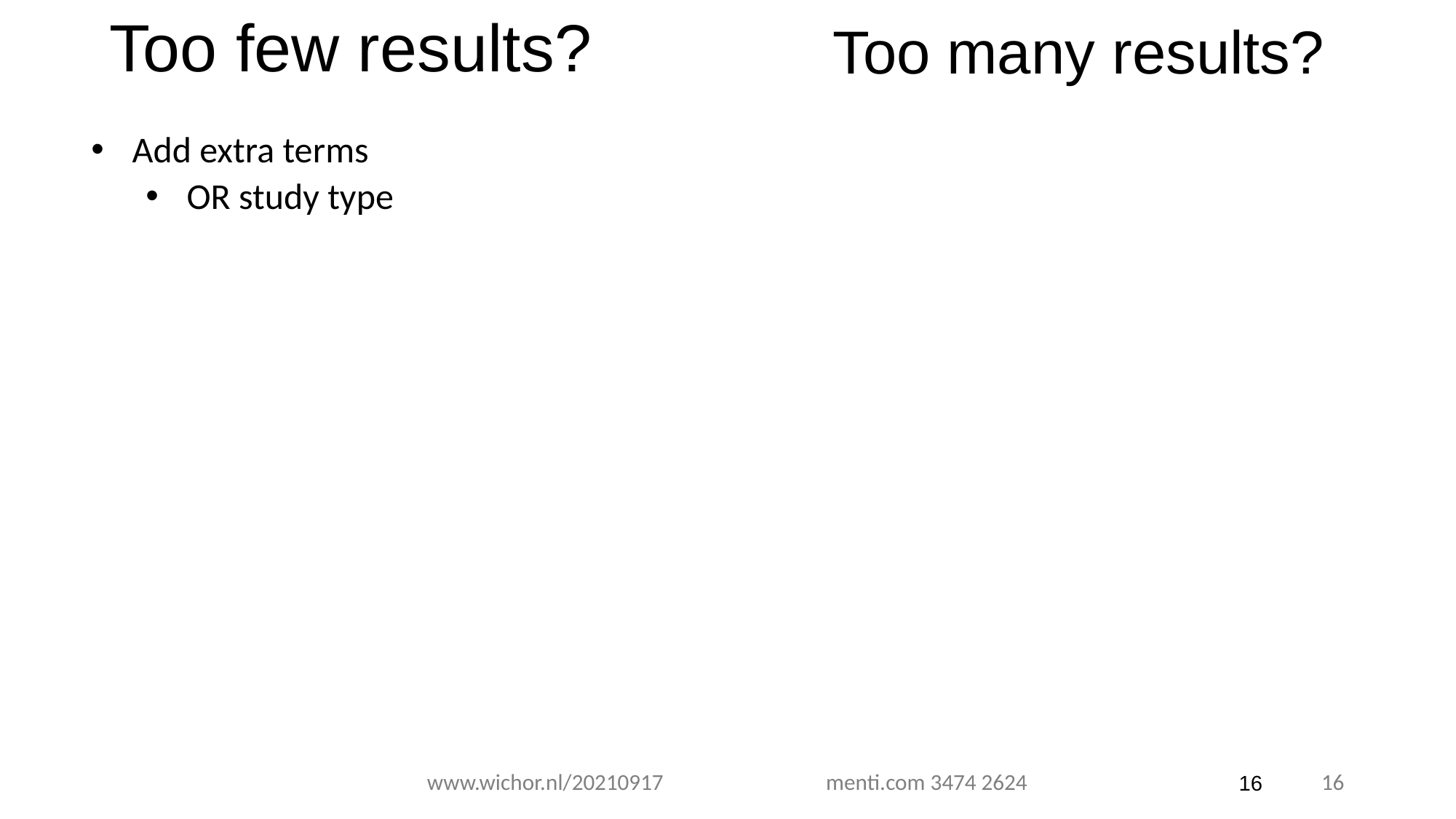

Too few results?
Too many results?
Add extra terms
OR study type

www.wichor.nl/20210917                                menti.com 3474 2624
16

16